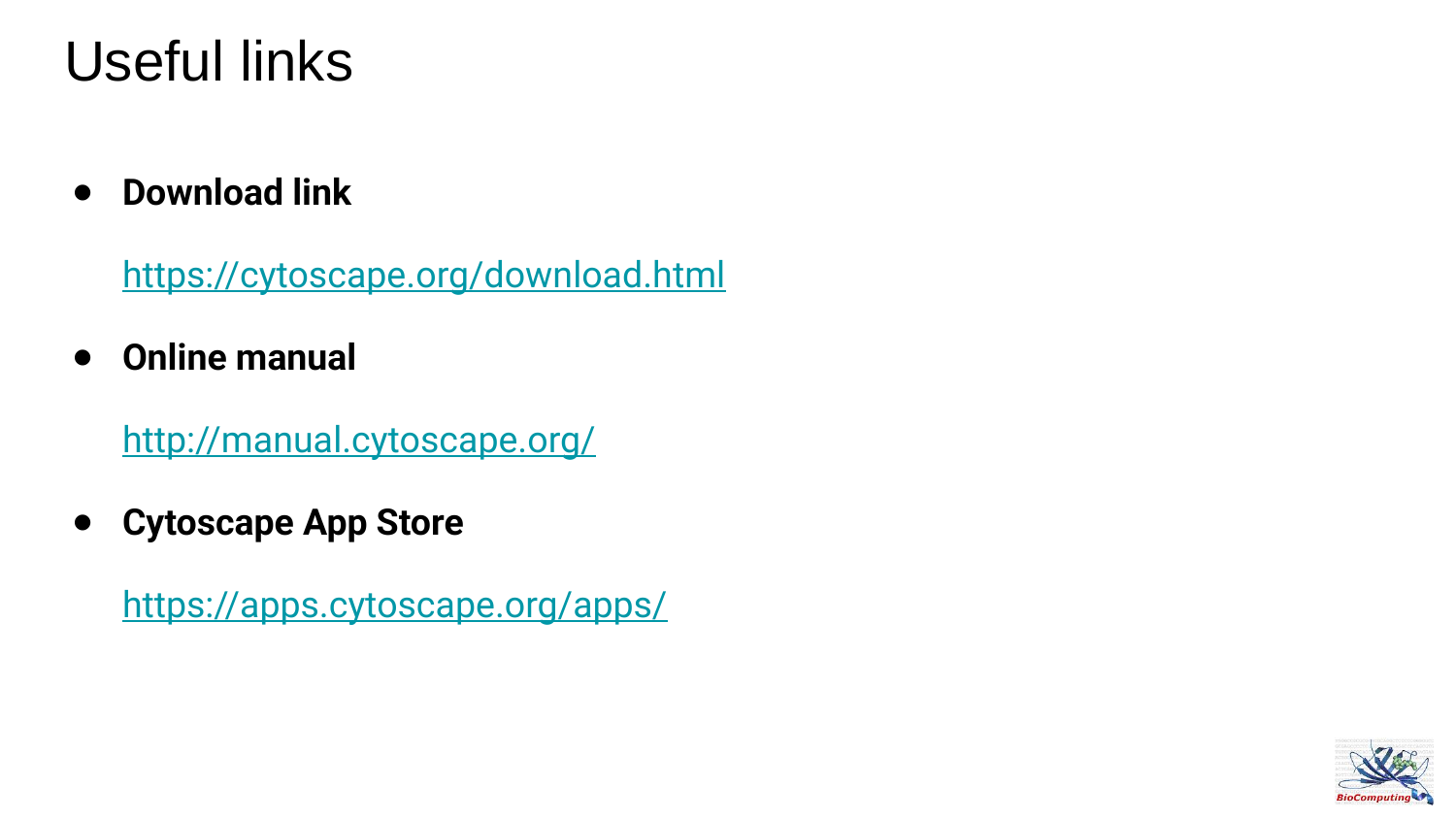

# Useful links
Download link
https://cytoscape.org/download.html
Online manual
http://manual.cytoscape.org/
Cytoscape App Store
https://apps.cytoscape.org/apps/